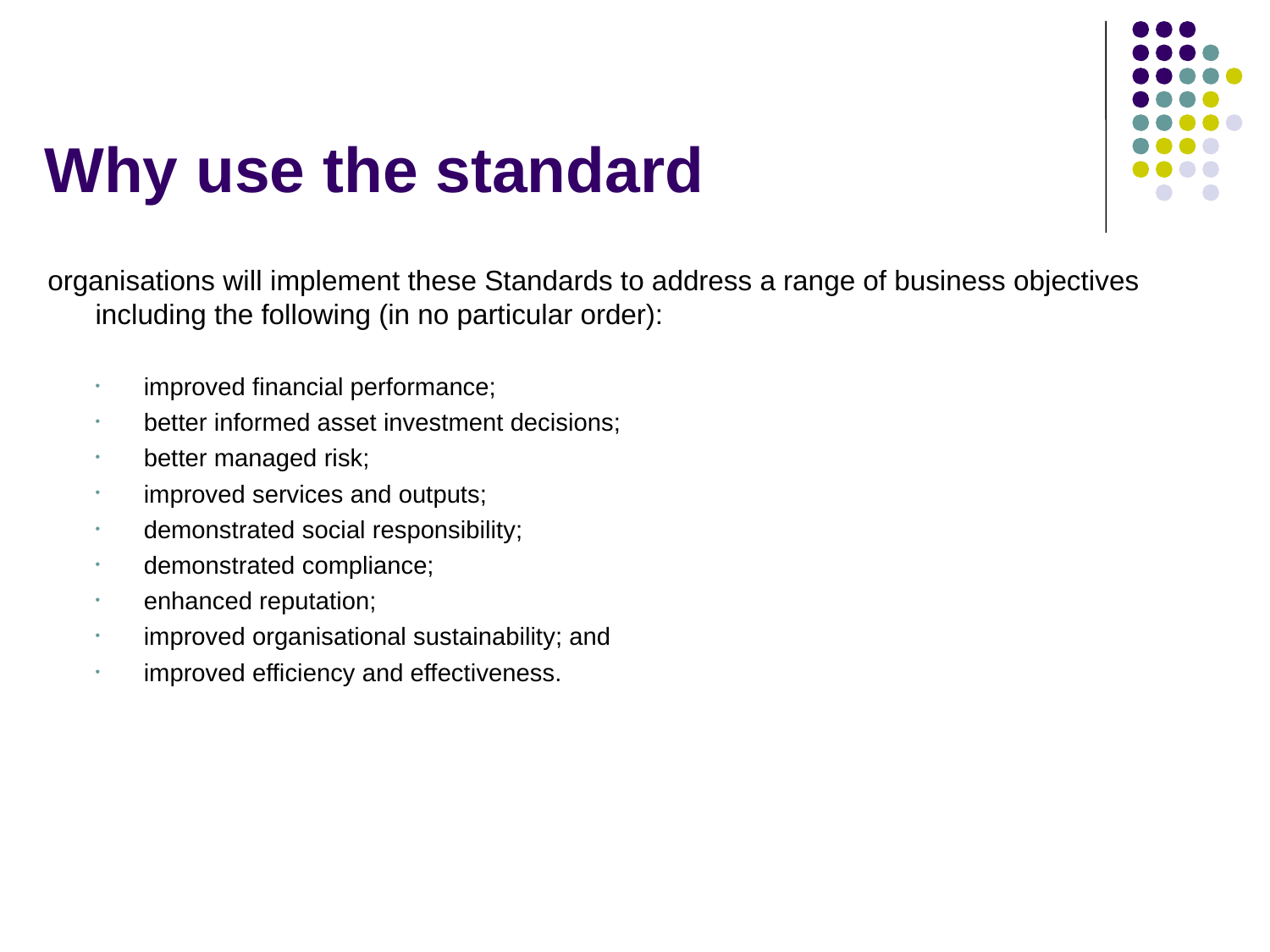

# Why use the standard
organisations will implement these Standards to address a range of business objectives including the following (in no particular order):

improved financial performance;
better informed asset investment decisions;
better managed risk;
improved services and outputs;
demonstrated social responsibility;
demonstrated compliance;
enhanced reputation;
improved organisational sustainability; and
improved efficiency and effectiveness.